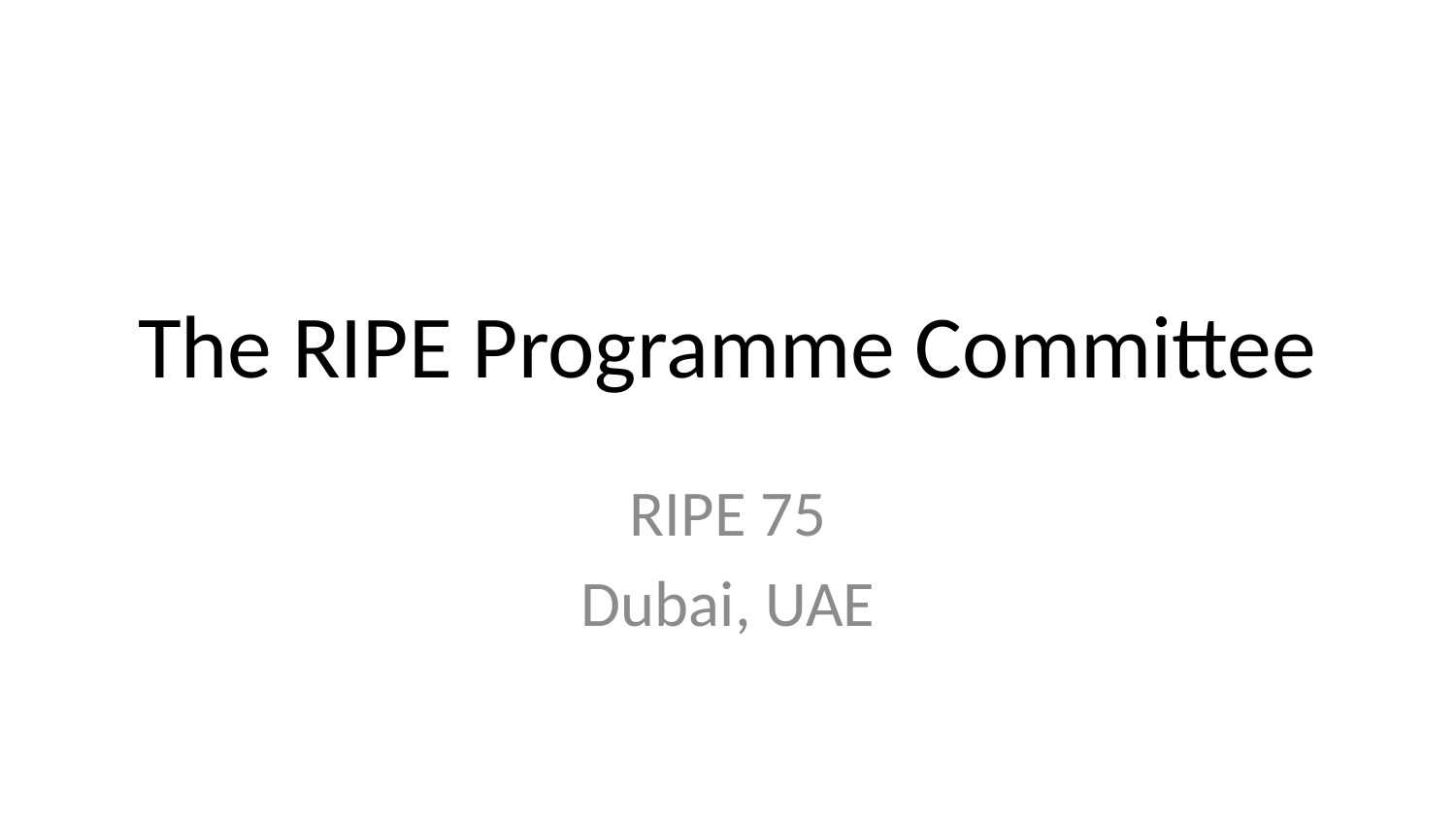

# The RIPE Programme Committee
RIPE 75
Dubai, UAE